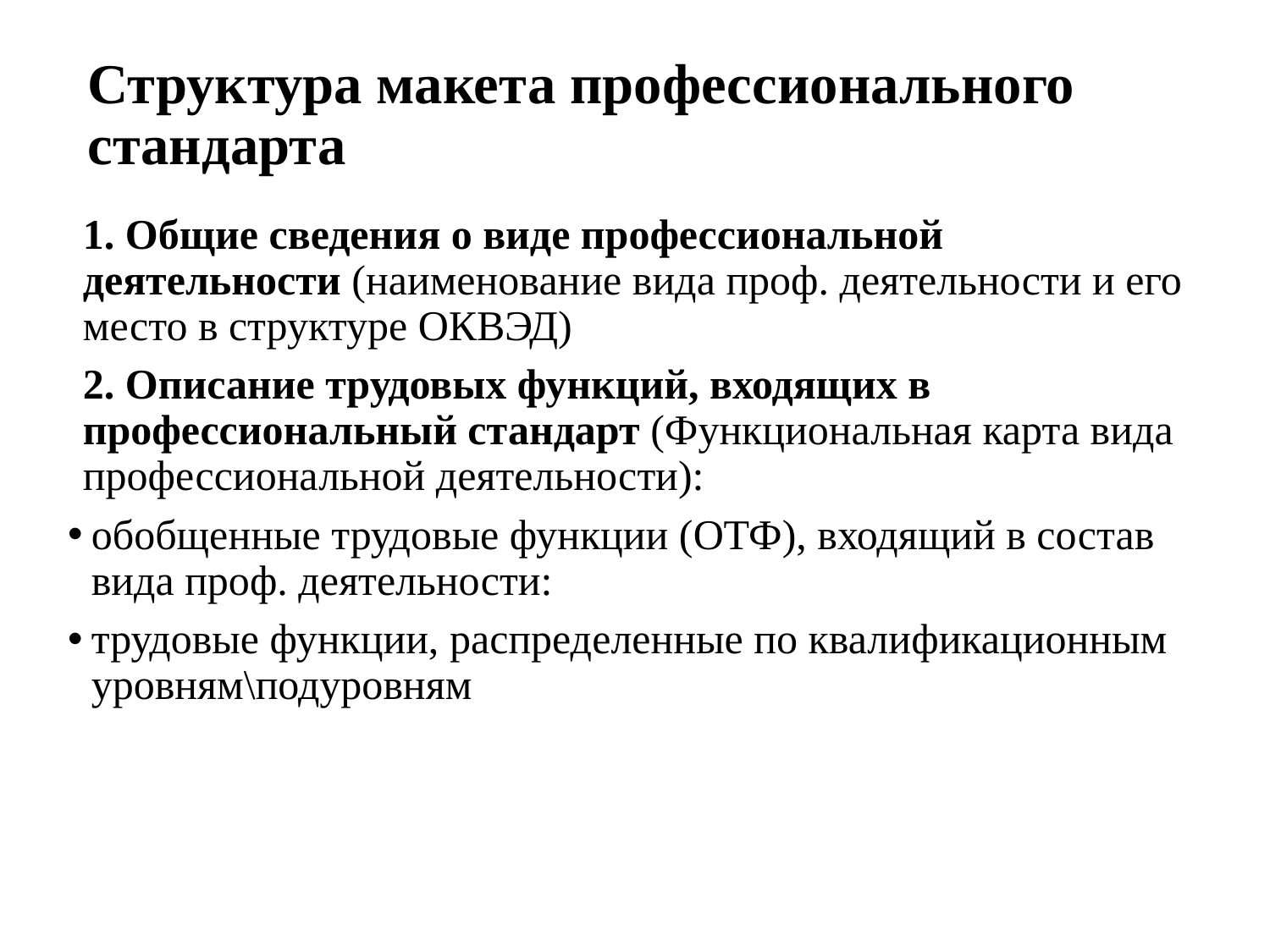

# Структура макета профессионального стандарта
1. Общие сведения о виде профессиональной деятельности (наименование вида проф. деятельности и его место в структуре ОКВЭД)
2. Описание трудовых функций, входящих в профессиональный стандарт (Функциональная карта вида профессиональной деятельности):
обобщенные трудовые функции (ОТФ), входящий в состав вида проф. деятельности:
трудовые функции, распределенные по квалификационным уровням\подуровням